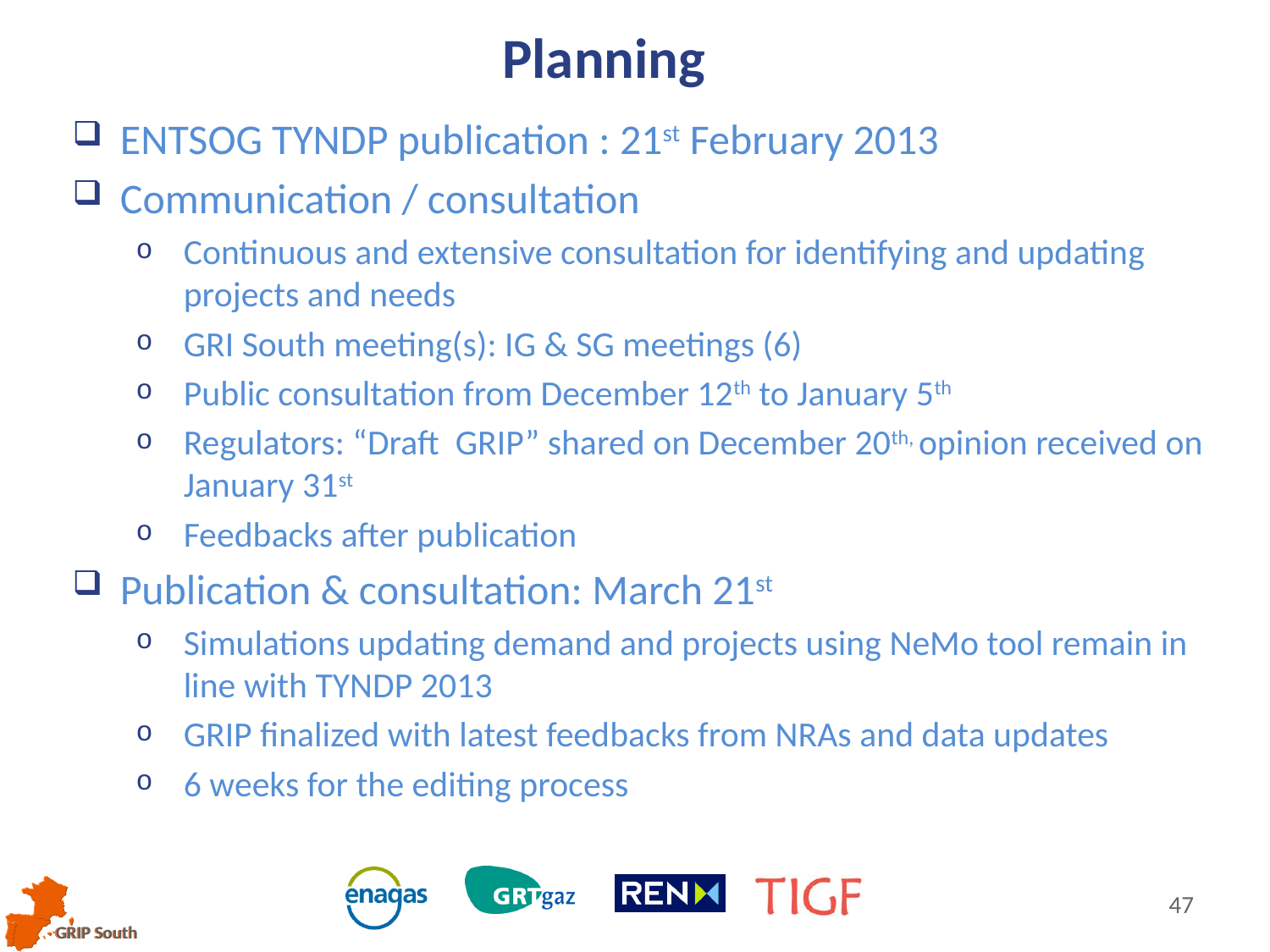

Planning
ENTSOG TYNDP publication : 21st February 2013
Communication / consultation
Continuous and extensive consultation for identifying and updating projects and needs
GRI South meeting(s): IG & SG meetings (6)
Public consultation from December 12th to January 5th
Regulators: “Draft  GRIP” shared on December 20th, opinion received on January 31st
Feedbacks after publication
Publication & consultation: March 21st
Simulations updating demand and projects using NeMo tool remain in line with TYNDP 2013
GRIP finalized with latest feedbacks from NRAs and data updates
6 weeks for the editing process
47